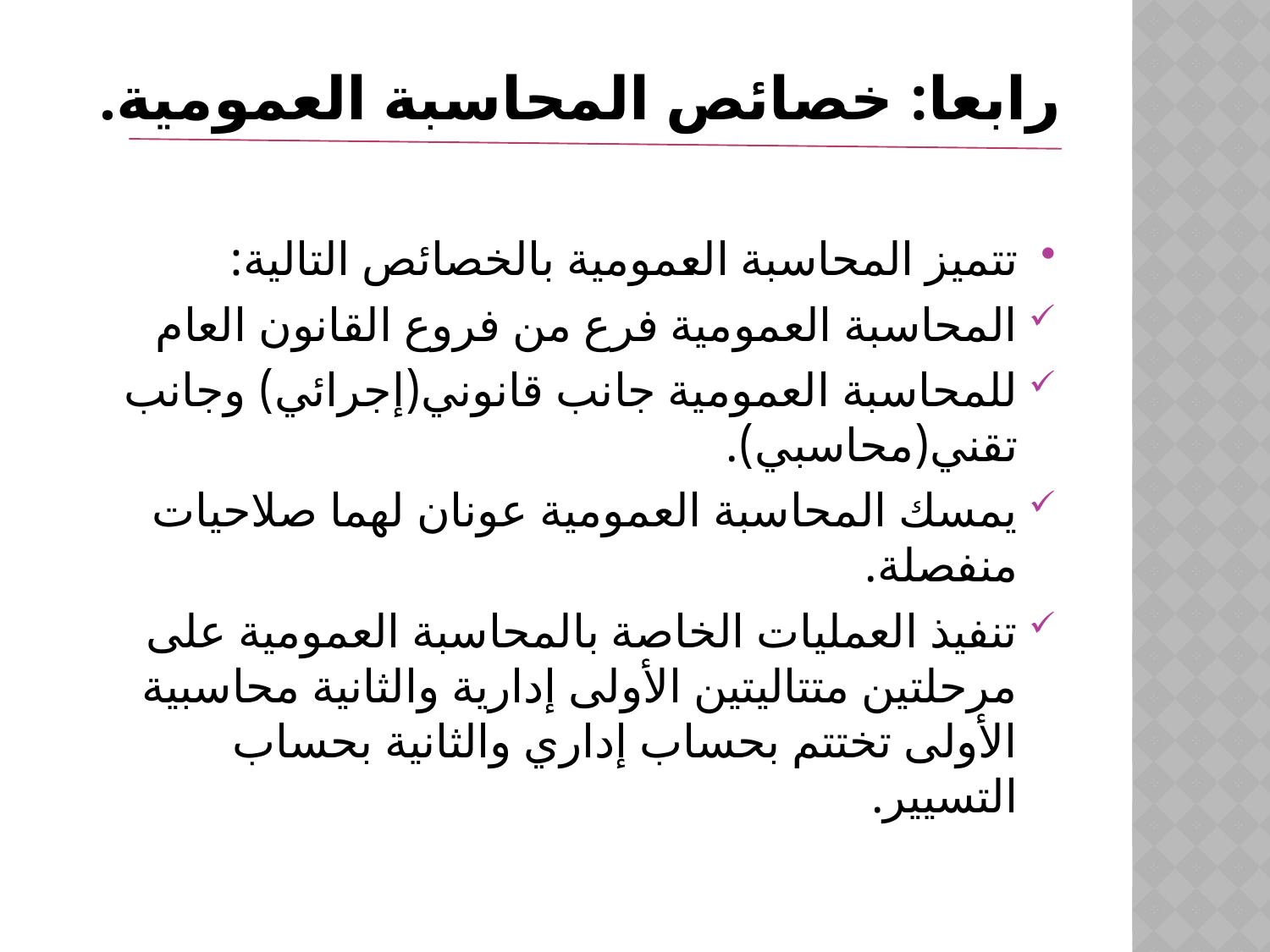

# رابعا: خصائص المحاسبة العمومية.
تتميز المحاسبة العمومية بالخصائص التالية:
المحاسبة العمومية فرع من فروع القانون العام
للمحاسبة العمومية جانب قانوني(إجرائي) وجانب تقني(محاسبي).
يمسك المحاسبة العمومية عونان لهما صلاحيات منفصلة.
تنفيذ العمليات الخاصة بالمحاسبة العمومية على مرحلتين متتاليتين الأولى إدارية والثانية محاسبية الأولى تختتم بحساب إداري والثانية بحساب التسيير.